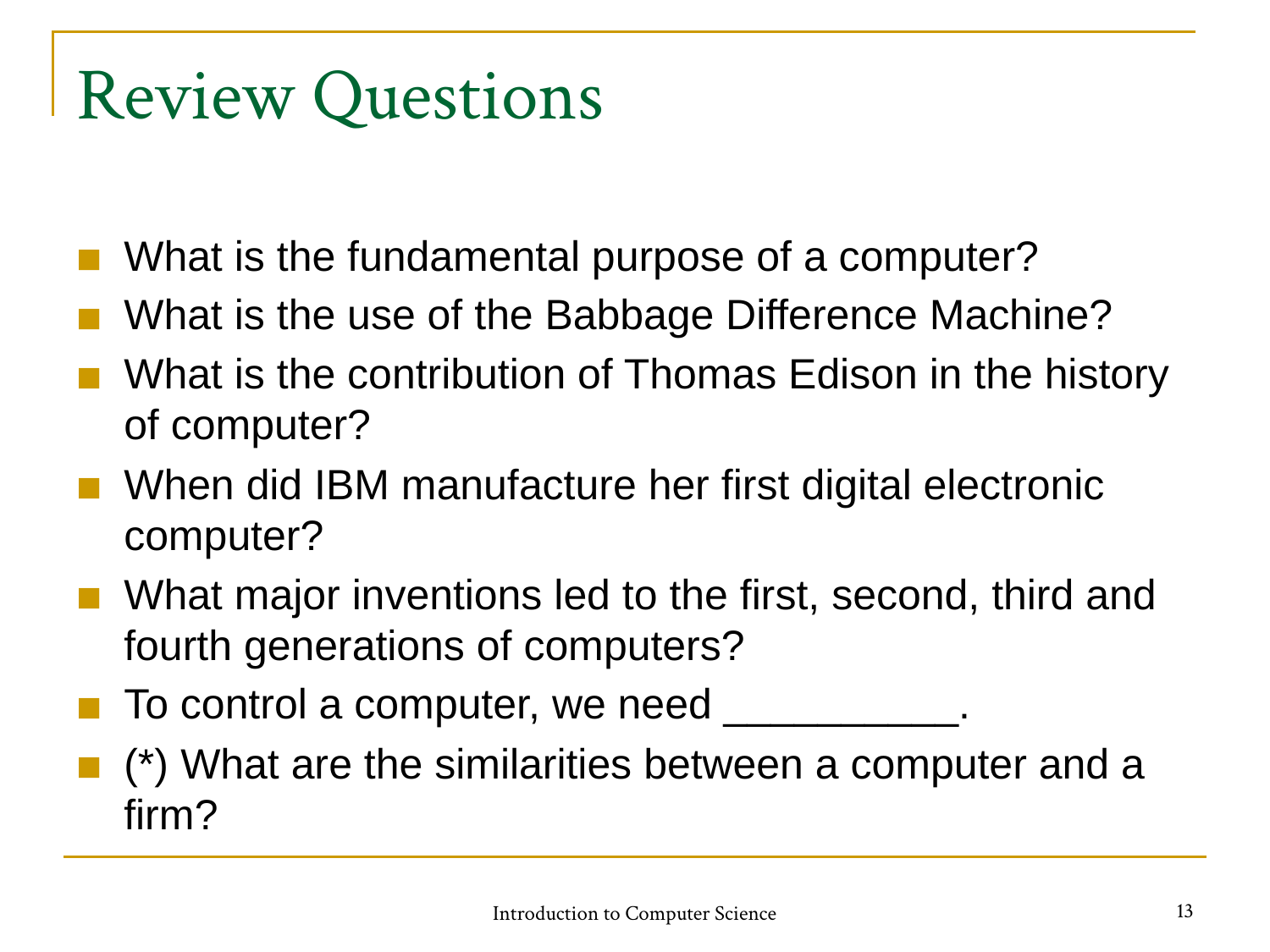

# Review Questions
What is the fundamental purpose of a computer?
What is the use of the Babbage Difference Machine?
What is the contribution of Thomas Edison in the history of computer?
When did IBM manufacture her first digital electronic computer?
What major inventions led to the first, second, third and fourth generations of computers?
To control a computer, we need __________.
(*) What are the similarities between a computer and a firm?

13
Introduction to Computer Science